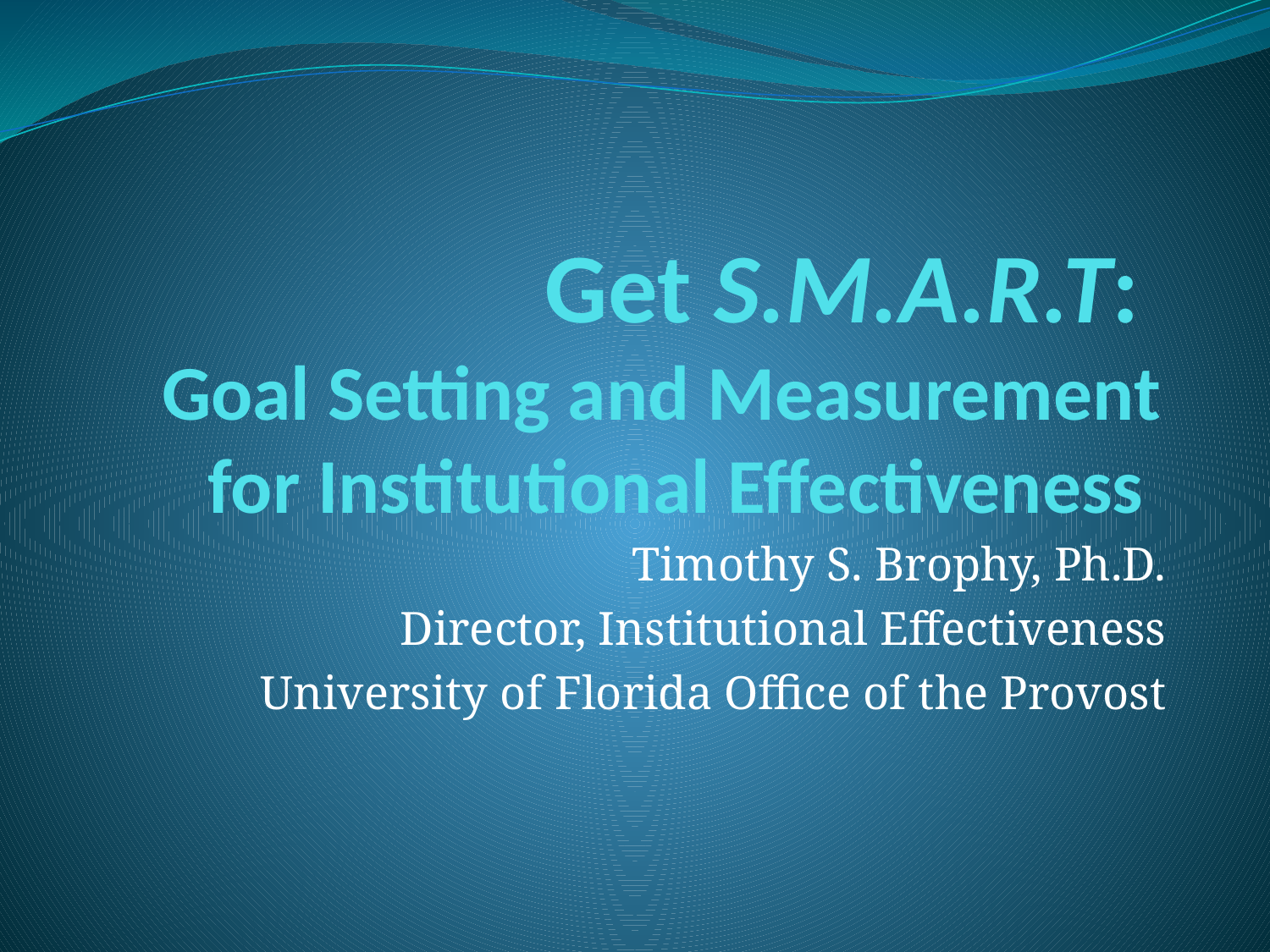

# Get S.M.A.R.T: Goal Setting and Measurement for Institutional Effectiveness
Timothy S. Brophy, Ph.D.
Director, Institutional Effectiveness
University of Florida Office of the Provost